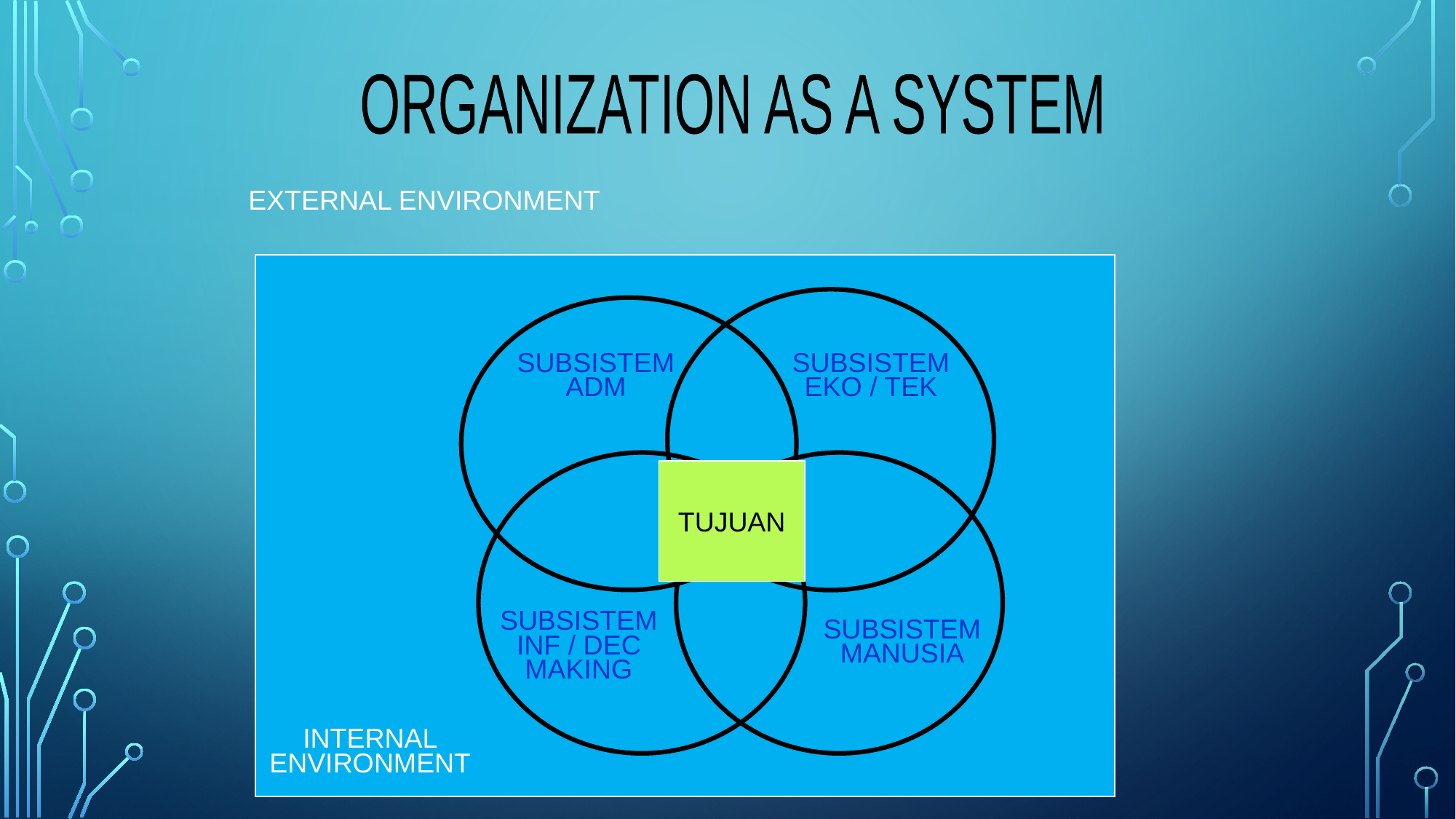

ORGANIZATION AS A SYSTEM
EXTERNAL ENVIRONMENT

SUBSISTEM
ADM
SUBSISTEM
EKO / TEK

TUJUAN
SUBSISTEM
INF / DEC
MAKING
SUBSISTEM
MANUSIA
 INTERNAL
ENVIRONMENT